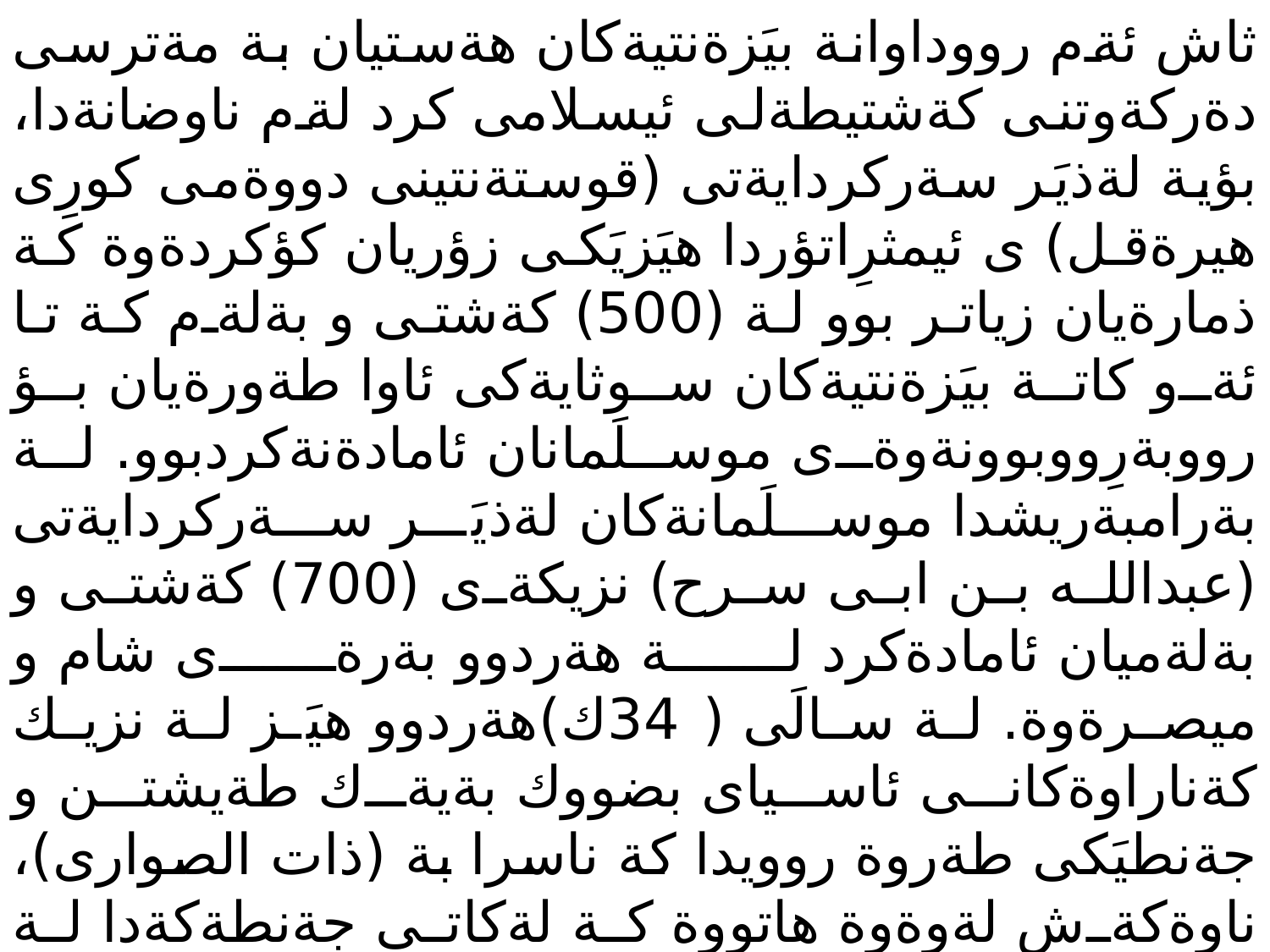

ثاش ئةم رووداوانة بيَزةنتيةكان هةستيان بة مةترسى دةركةوتنى كةشتيطةلى ئيسلامى كرد لةم ناوضانةدا، بؤية لةذيَر سةركردايةتى (قوستةنتينى دووةمى كورِى هيرةقل) ى ئيمثرِاتؤردا هيَزيَكى زؤريان كؤكردةوة كة ذمارةيان زياتر بوو لة (500) كةشتى و بةلةم كة تا ئةو كاتة بيَزةنتيةكان سوثايةكى ئاوا طةورةيان بؤ رووبةرِووبوونةوةى موسلَمانان ئامادةنةكردبوو. لة بةرامبةريشدا موسلَمانةكان لةذيَر سةركردايةتى (عبدالله بن ابى سرح) نزيكةى (700) كةشتى و بةلةميان ئامادةكرد لة هةردوو بةرةى شام و ميصرةوة. لة سالَى (34ك)هةردوو هيَز لة نزيك كةناراوةكانى ئاسياى بضووك بةيةك طةيشتن و جةنطيَكى طةروة روويدا كة ناسرا بة (ذات الصوارى)، ناوةكةش لةوةوة هاتووة كة لةكاتى جةنطةكةدا لة ناوضةكة ذمارةيةكى زؤر كةشتى كؤبوونةتةوة. ئةم جةنطة ذمارةيةكى زؤر كوذراوى لة هةردوولا ليَكةوتةوة. لة كؤتايشدا موسلَمانةكان توانيان سةركةوتن بةدةست بهيَنن و كةشتيطةلى بيَزةنتى تيَك بشكيَنن. لة دةرةنجامةكانى ئةو